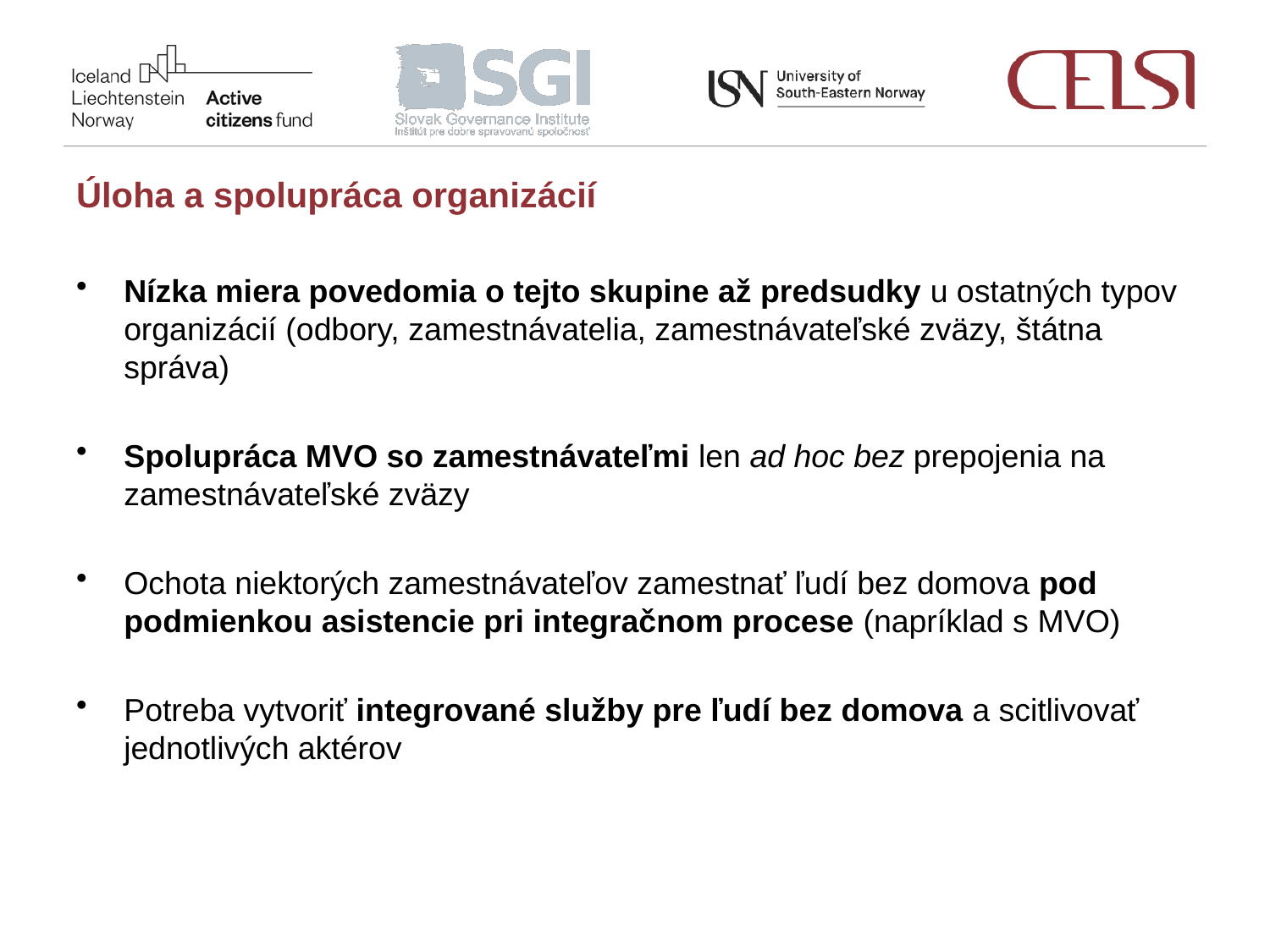

Úloha a spolupráca organizácií

Nízka miera povedomia o tejto skupine až predsudky u ostatných typov organizácií (odbory, zamestnávatelia, zamestnávateľské zväzy, štátna správa)

Spolupráca MVO so zamestnávateľmi len ad hoc bez prepojenia na zamestnávateľské zväzy

Ochota niektorých zamestnávateľov zamestnať ľudí bez domova pod podmienkou asistencie pri integračnom procese (napríklad s MVO)

Potreba vytvoriť integrované služby pre ľudí bez domova a scitlivovať jednotlivých aktérov